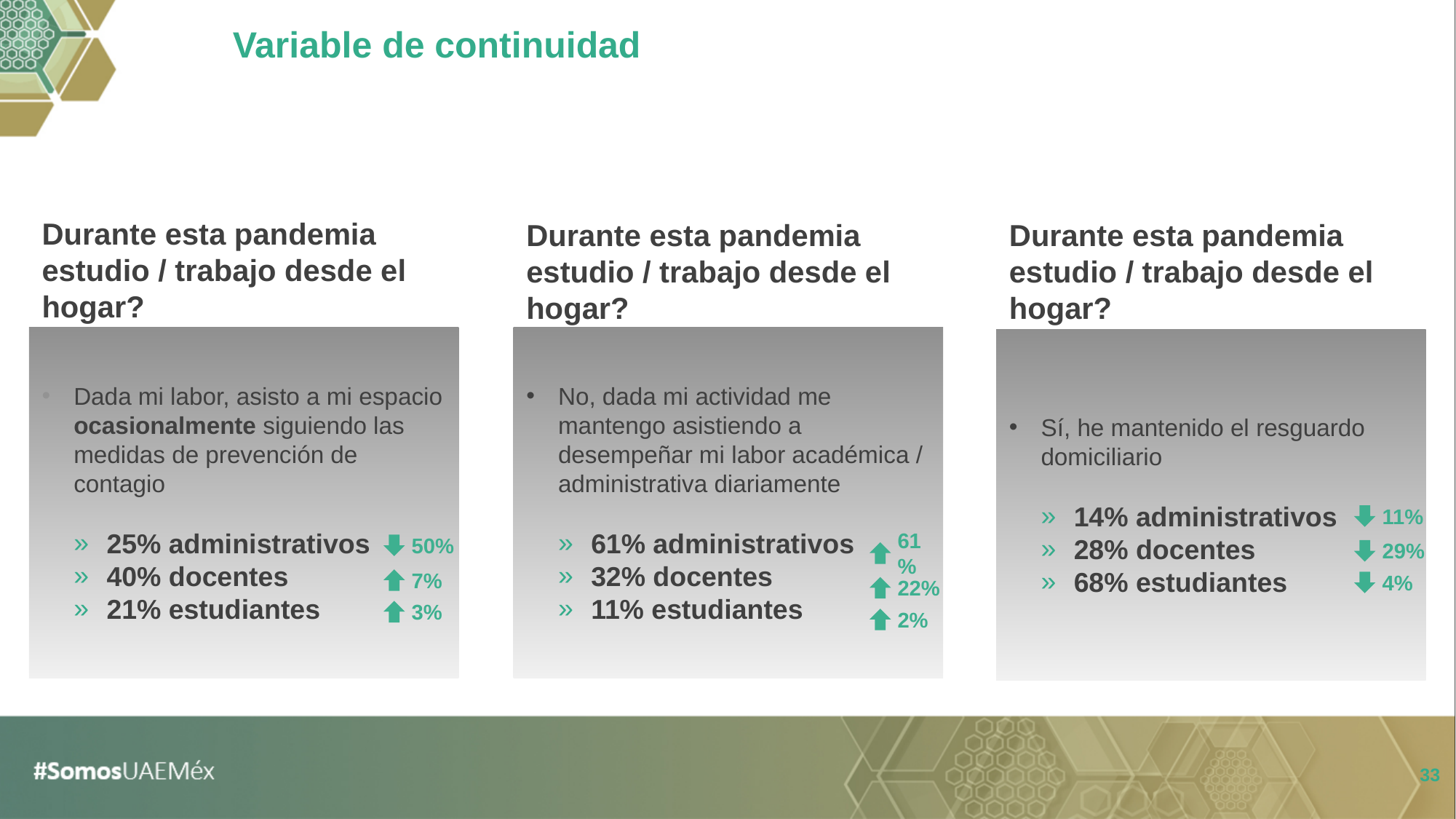

Variable de continuidad
Durante esta pandemia estudio / trabajo desde el hogar?
Durante esta pandemia estudio / trabajo desde el hogar?
Durante esta pandemia estudio / trabajo desde el hogar?
Dada mi labor, asisto a mi espacio ocasionalmente siguiendo las medidas de prevención de contagio

25% administrativos
40% docentes
21% estudiantes
No, dada mi actividad me mantengo asistiendo a desempeñar mi labor académica / administrativa diariamente

61% administrativos
32% docentes
11% estudiantes
Sí, he mantenido el resguardo domiciliario

14% administrativos
28% docentes
68% estudiantes
11%

50%
29%
61%

7%
4%
22%

3%
2%

33